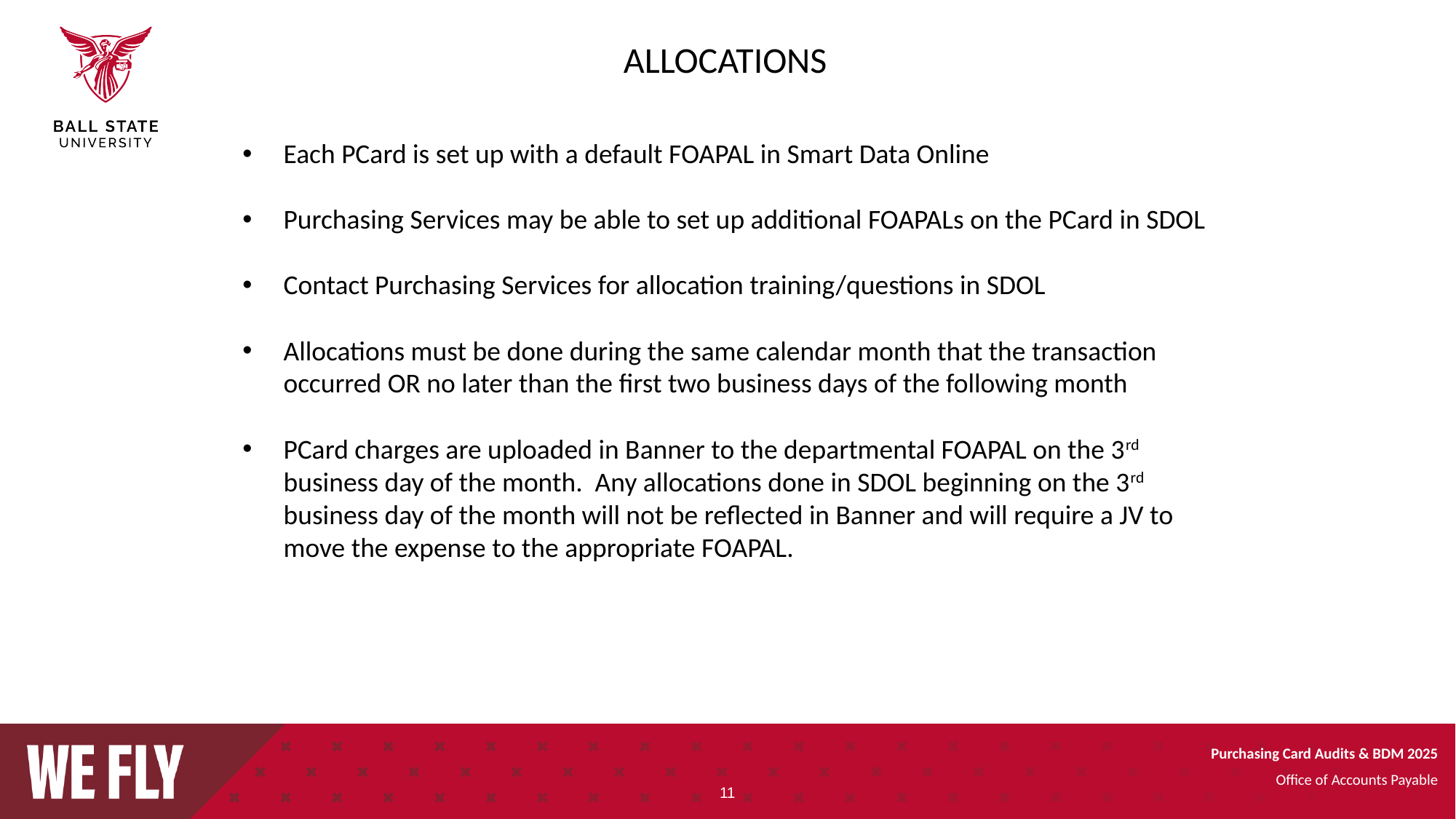

ALLOCATIONS
Each PCard is set up with a default FOAPAL in Smart Data Online

Purchasing Services may be able to set up additional FOAPALs on the PCard in SDOL

Contact Purchasing Services for allocation training/questions in SDOL

Allocations must be done during the same calendar month that the transaction occurred OR no later than the first two business days of the following month

PCard charges are uploaded in Banner to the departmental FOAPAL on the 3rd business day of the month.  Any allocations done in SDOL beginning on the 3rd business day of the month will not be reflected in Banner and will require a JV to move the expense to the appropriate FOAPAL.
Purchasing Card Audits & BDM 2025
11
Office of Accounts Payable